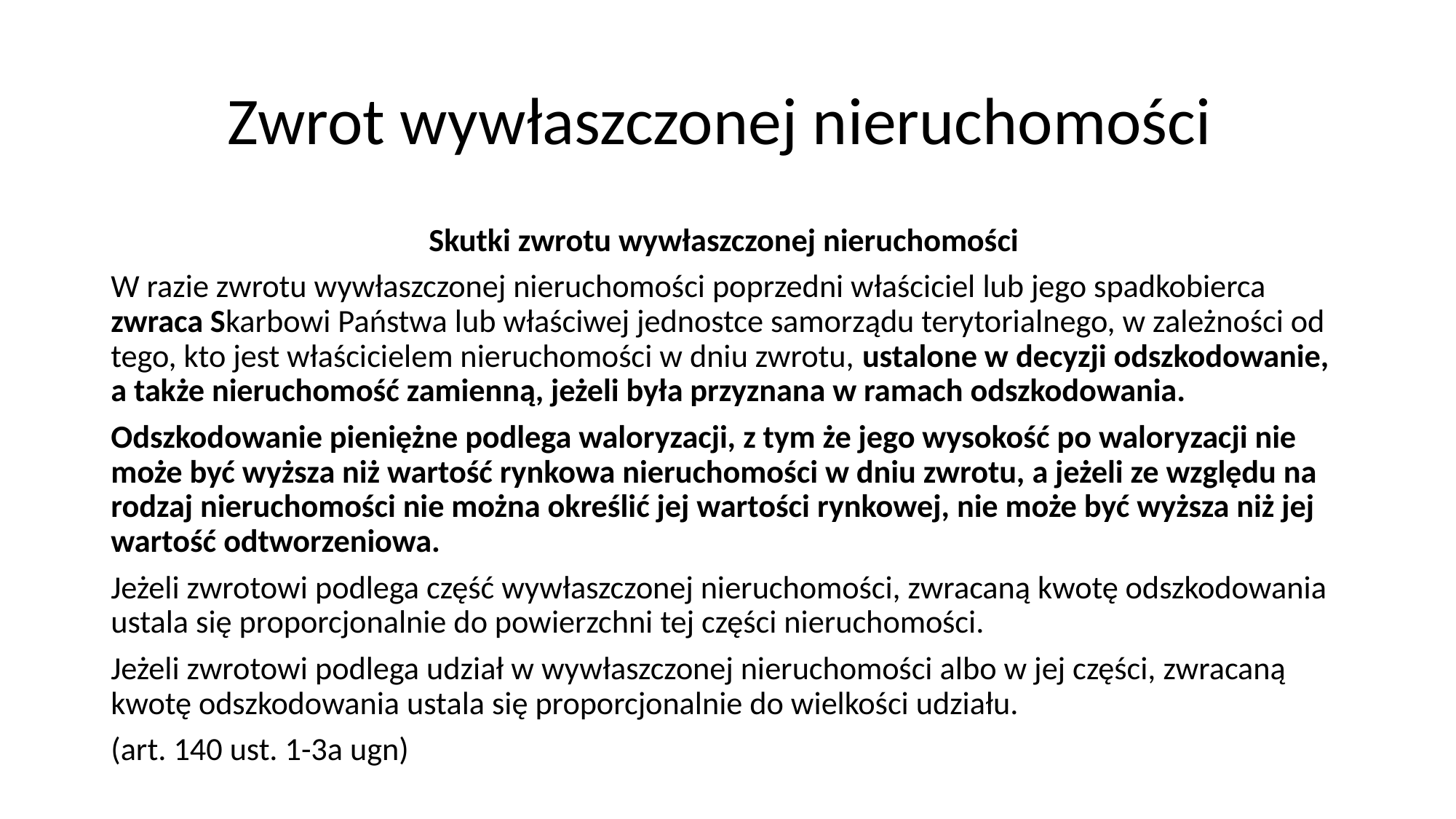

# Zwrot wywłaszczonej nieruchomości
Skutki zwrotu wywłaszczonej nieruchomości
W razie zwrotu wywłaszczonej nieruchomości poprzedni właściciel lub jego spadkobierca zwraca Skarbowi Państwa lub właściwej jednostce samorządu terytorialnego, w zależności od tego, kto jest właścicielem nieruchomości w dniu zwrotu, ustalone w decyzji odszkodowanie, a także nieruchomość zamienną, jeżeli była przyznana w ramach odszkodowania.
Odszkodowanie pieniężne podlega waloryzacji, z tym że jego wysokość po waloryzacji nie może być wyższa niż wartość rynkowa nieruchomości w dniu zwrotu, a jeżeli ze względu na rodzaj nieruchomości nie można określić jej wartości rynkowej, nie może być wyższa niż jej wartość odtworzeniowa.
Jeżeli zwrotowi podlega część wywłaszczonej nieruchomości, zwracaną kwotę odszkodowania ustala się proporcjonalnie do powierzchni tej części nieruchomości.
Jeżeli zwrotowi podlega udział w wywłaszczonej nieruchomości albo w jej części, zwracaną kwotę odszkodowania ustala się proporcjonalnie do wielkości udziału.
(art. 140 ust. 1-3a ugn)